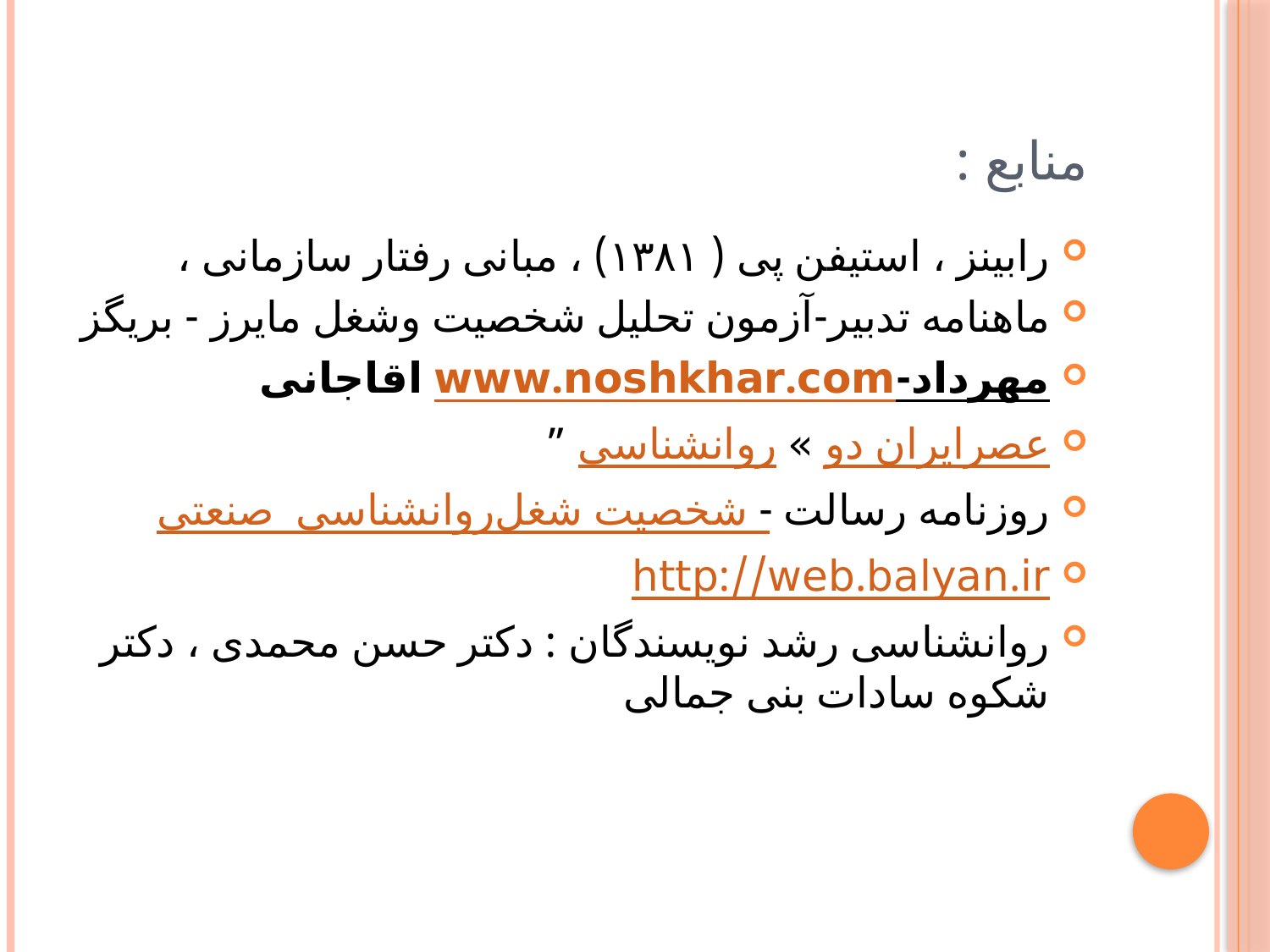

# منابع :
رابینز ، استیفن پی ( ۱۳۸۱) ، مبانی رفتار سازمانی ،
ماهنامه تدبیر-آزمون تحلیل شخصیت وشغل مایرز - بریگز
www.noshkhar.com-مهرداد اقاجانی
عصرايران دو » روانشناسی ”
روزنامه رسالت -روانشناسی صنعتی شغل شخصیت
http://web.balyan.ir
روانشناسی رشد نویسندگان : دکتر حسن محمدی ، دکتر شکوه سادات بنی جمالی